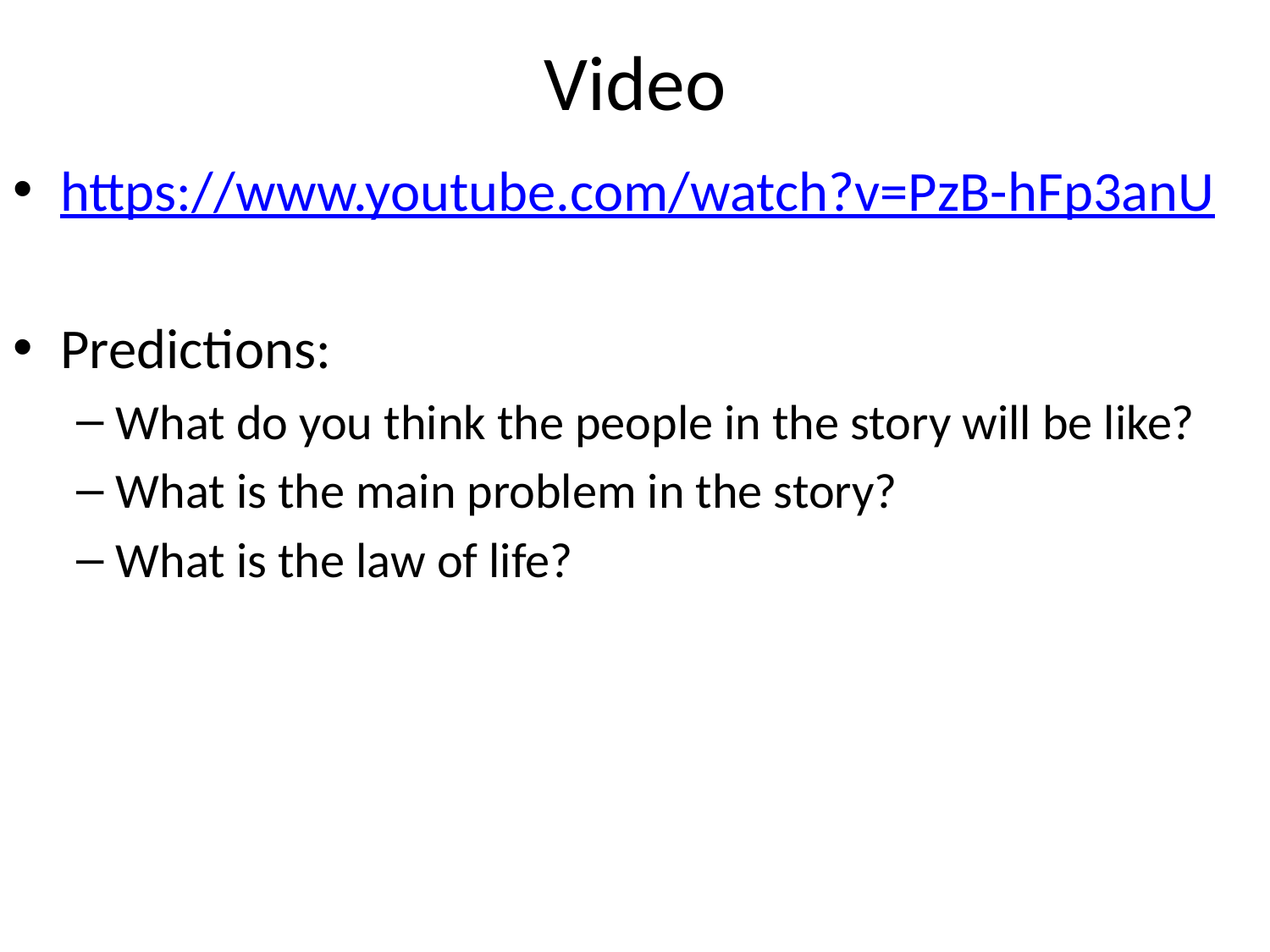

# Video
https://www.youtube.com/watch?v=PzB-hFp3anU

Predictions:
What do you think the people in the story will be like?
What is the main problem in the story?
What is the law of life?